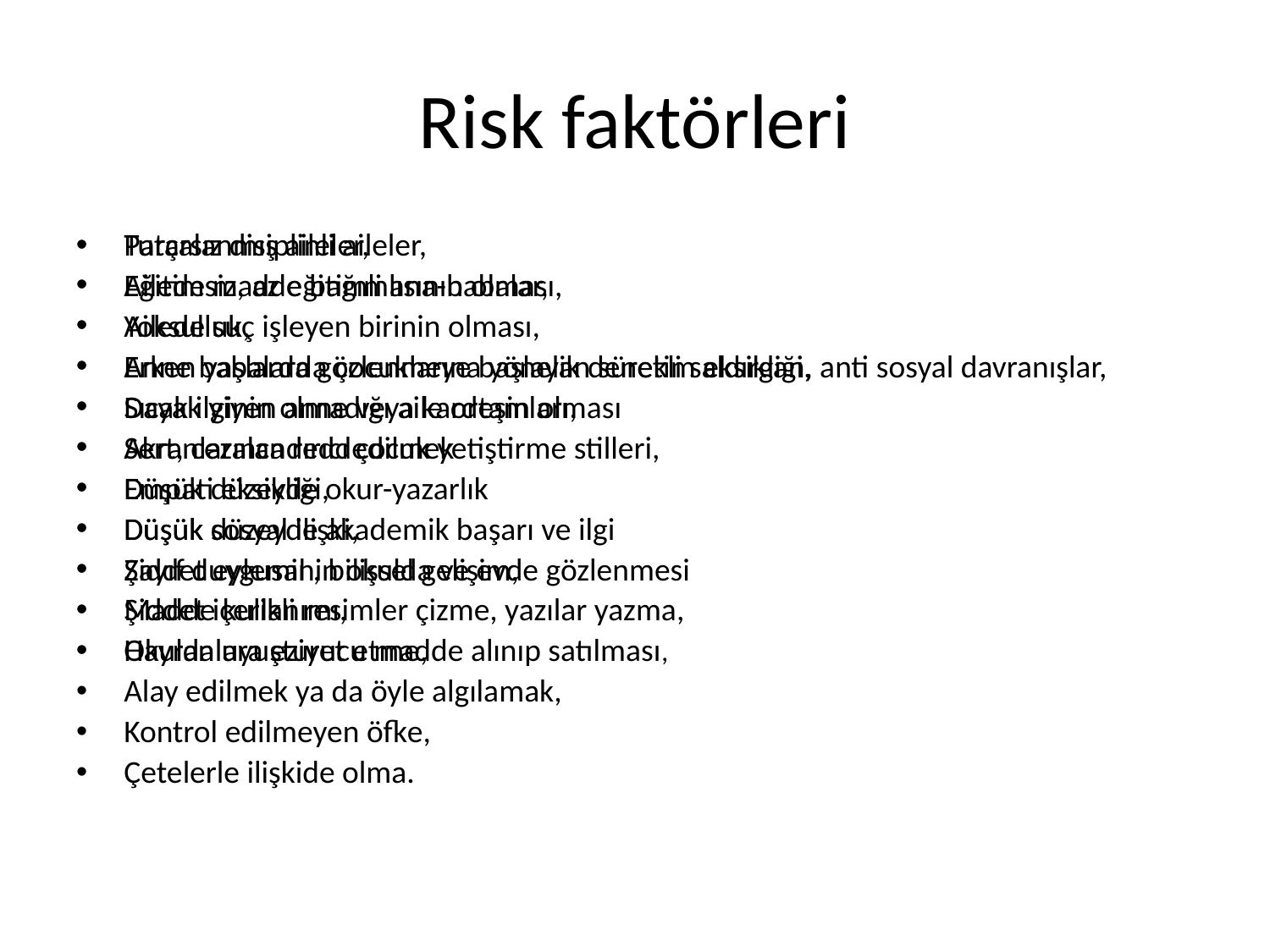

# Risk faktörleri
Parçalanmış aileler,
Ailede madde bağımlısının olması,
Ailede suç işleyen birinin olması,
Erken yaşlarda gözlenmeye başlayan sürekli saldırgan, anti sosyal davranışlar,
Dayak yiyen anne veya kardeşin olması
Akranlarınca reddedilmek
Düşük düzeyde okur-yazarlık
Düşük düzeyde akademik başarı ve ilgi
Şiddet eyleminin okulda ve evde gözlenmesi
Madde kullanımı,
Okulda uyuşturucu madde alınıp satılması,
Tutarsız disiplinli aileler,
Eğitimsiz, az eğitimli ana-babalar,
Yoksulluk,
Anne babalarda çocuklarına yönelik denetim eksikliği,
Sıcak ilginin olmadığı aile ortamları,
Sert, cezalandırıcı çocuk yetiştirme stilleri,
Empati eksikliği,
Düşük sosyal ilişki,
Zayıf duygusal , bilişsel gelişim,
Şiddet içerikli resimler çizme, yazılar yazma,
Hayranlara eziyet etme,
Alay edilmek ya da öyle algılamak,
Kontrol edilmeyen öfke,
Çetelerle ilişkide olma.